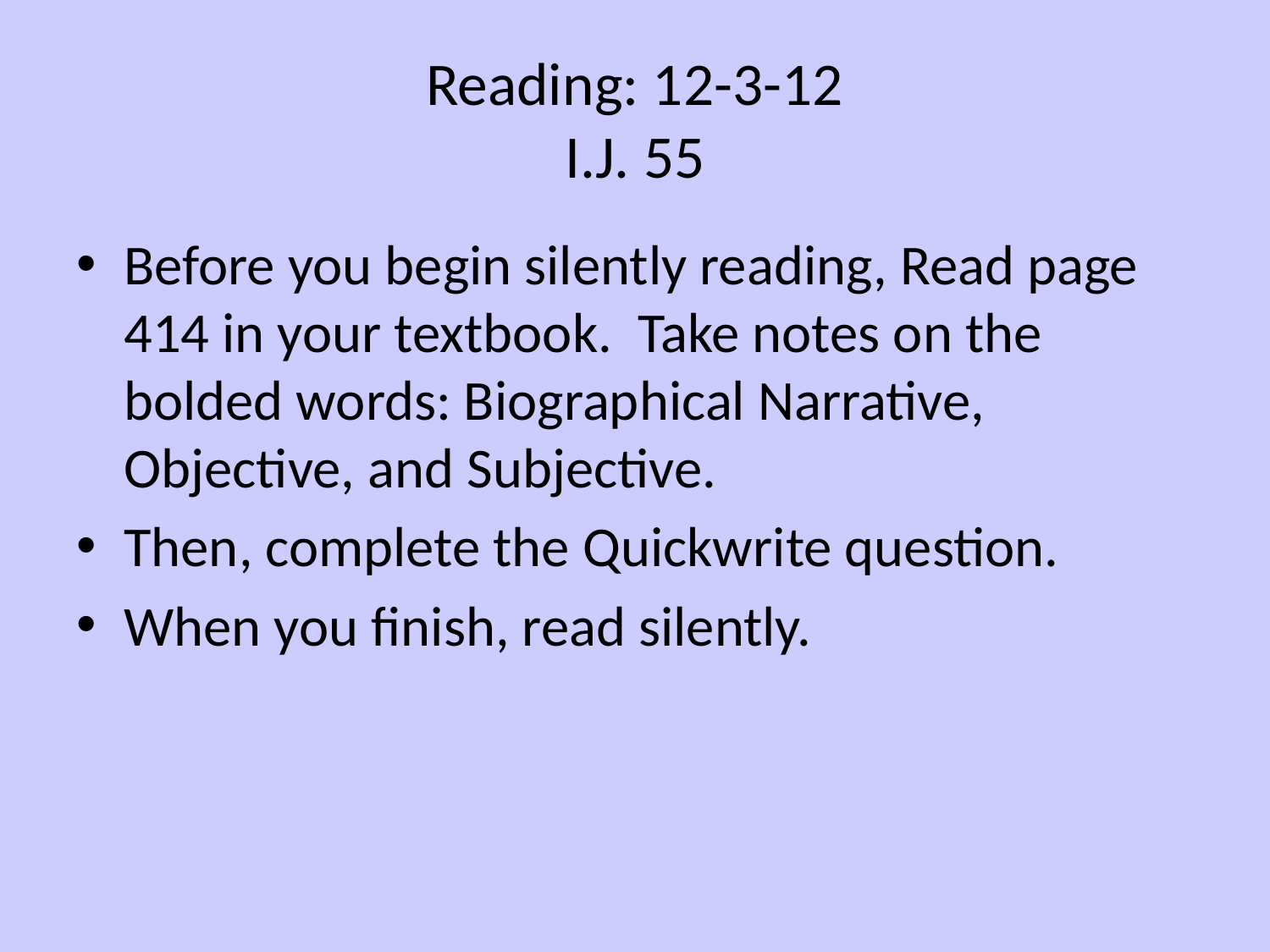

# Reading: 12-3-12 I.J. 55
Before you begin silently reading, Read page 414 in your textbook.  Take notes on the bolded words: Biographical Narrative, Objective, and Subjective.
Then, complete the Quickwrite question.
When you finish, read silently.